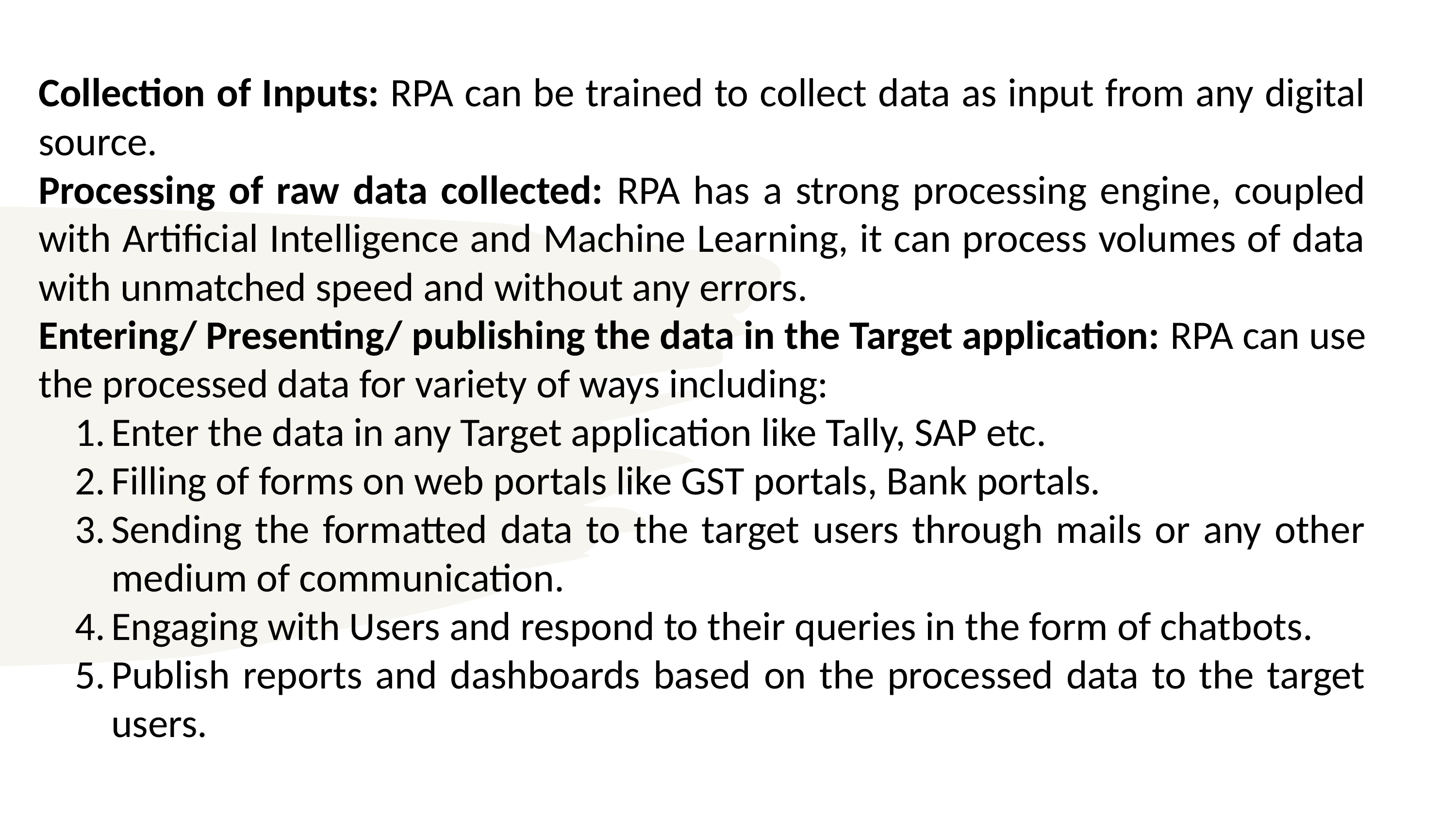

Collection of Inputs: RPA can be trained to collect data as input from any digital source.
Processing of raw data collected: RPA has a strong processing engine, coupled with Artificial Intelligence and Machine Learning, it can process volumes of data with unmatched speed and without any errors.
Entering/ Presenting/ publishing the data in the Target application: RPA can use the processed data for variety of ways including:
Enter the data in any Target application like Tally, SAP etc.
Filling of forms on web portals like GST portals, Bank portals.
Sending the formatted data to the target users through mails or any other medium of communication.
Engaging with Users and respond to their queries in the form of chatbots.
Publish reports and dashboards based on the processed data to the target users.